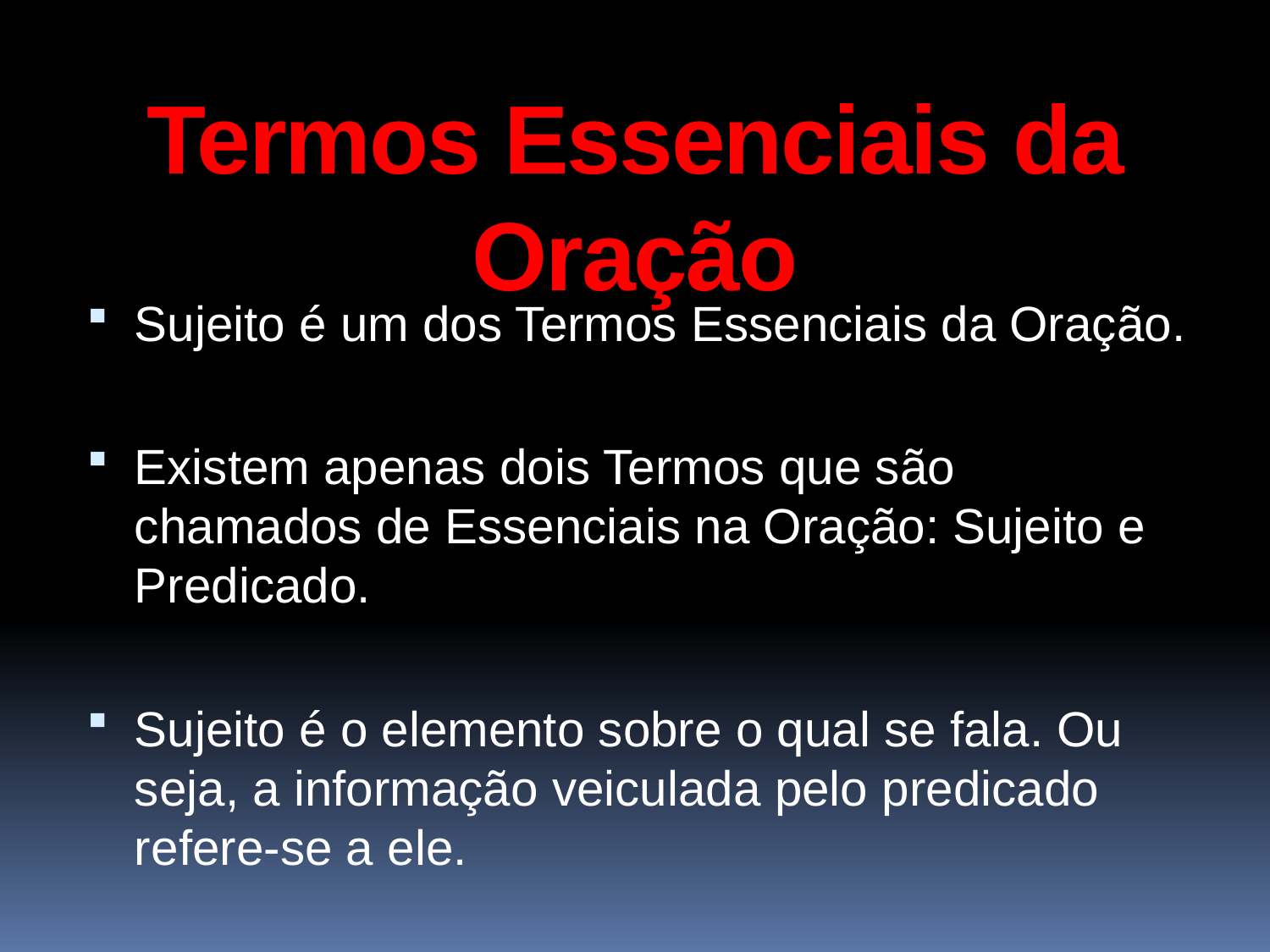

# Termos Essenciais da Oração
Sujeito é um dos Termos Essenciais da Oração.

Existem apenas dois Termos que são chamados de Essenciais na Oração: Sujeito e Predicado.

Sujeito é o elemento sobre o qual se fala. Ou seja, a informação veiculada pelo predicado refere-se a ele.